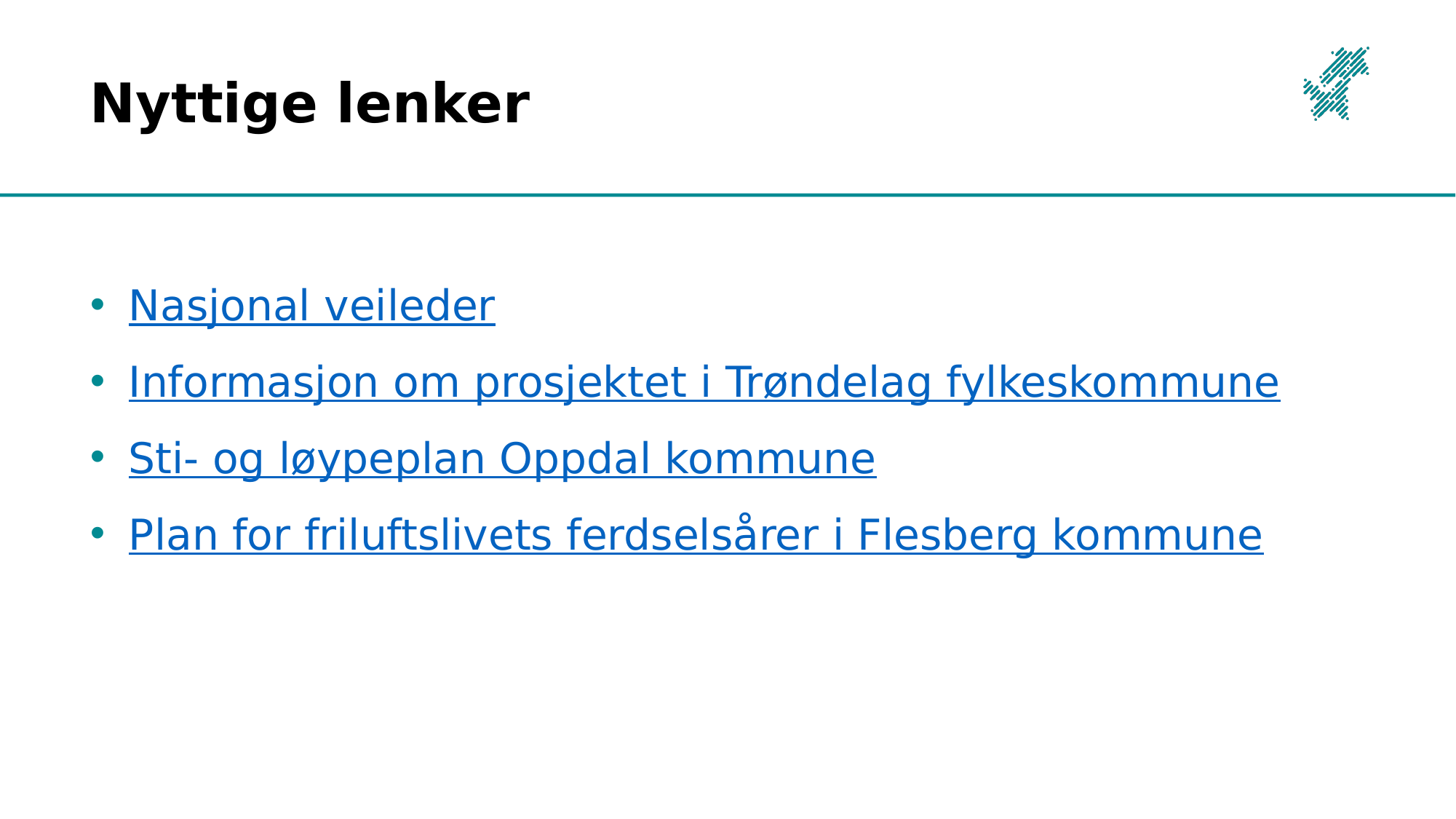

# Nyttige lenker
Nasjonal veileder
Informasjon om prosjektet i Trøndelag fylkeskommune
Sti- og løypeplan Oppdal kommune
Plan for friluftslivets ferdselsårer i Flesberg kommune